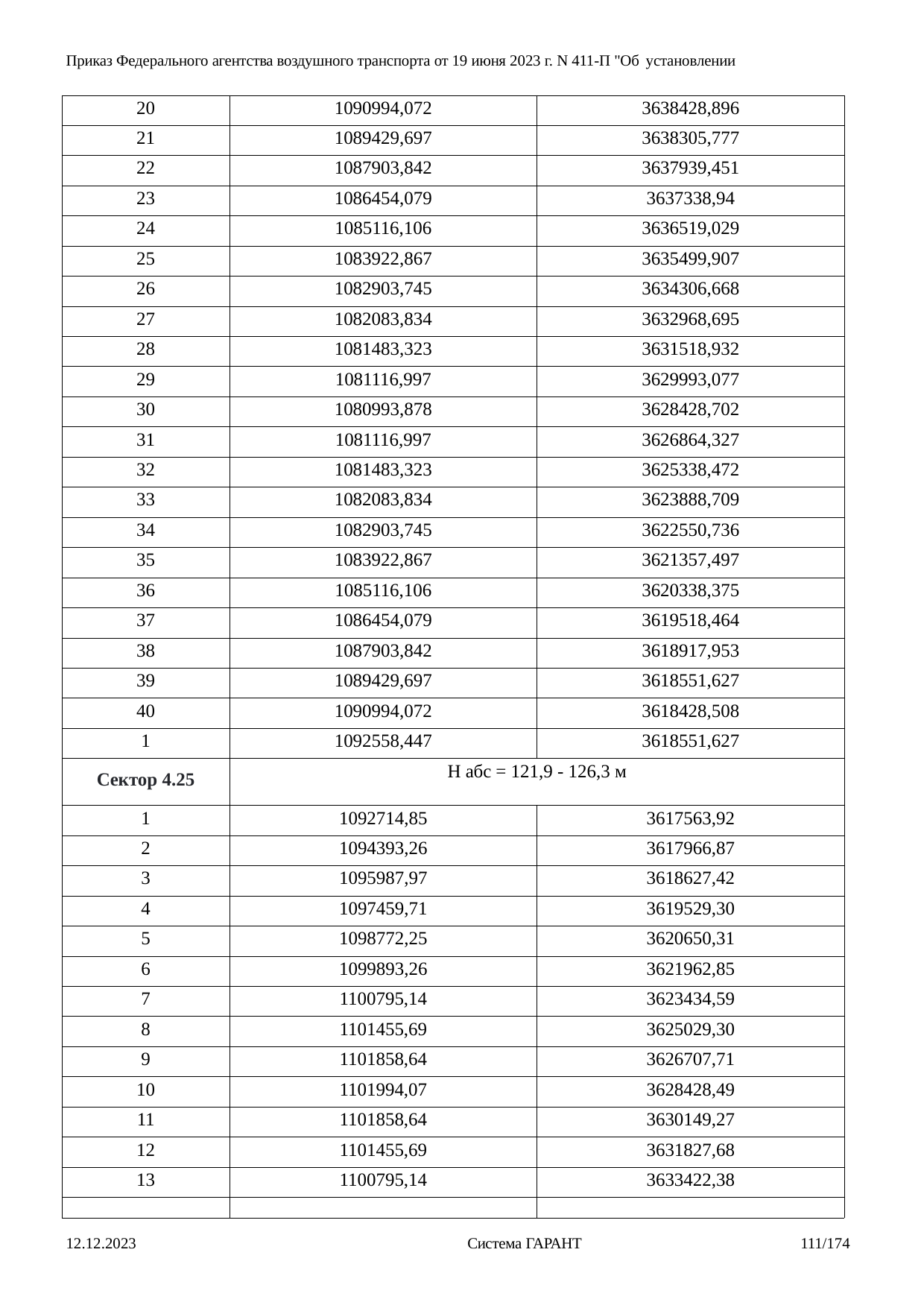

Приказ Федерального агентства воздушного транспорта от 19 июня 2023 г. N 411-П "Об установлении
| 20 | 1090994,072 | 3638428,896 |
| --- | --- | --- |
| 21 | 1089429,697 | 3638305,777 |
| 22 | 1087903,842 | 3637939,451 |
| 23 | 1086454,079 | 3637338,94 |
| 24 | 1085116,106 | 3636519,029 |
| 25 | 1083922,867 | 3635499,907 |
| 26 | 1082903,745 | 3634306,668 |
| 27 | 1082083,834 | 3632968,695 |
| 28 | 1081483,323 | 3631518,932 |
| 29 | 1081116,997 | 3629993,077 |
| 30 | 1080993,878 | 3628428,702 |
| 31 | 1081116,997 | 3626864,327 |
| 32 | 1081483,323 | 3625338,472 |
| 33 | 1082083,834 | 3623888,709 |
| 34 | 1082903,745 | 3622550,736 |
| 35 | 1083922,867 | 3621357,497 |
| 36 | 1085116,106 | 3620338,375 |
| 37 | 1086454,079 | 3619518,464 |
| 38 | 1087903,842 | 3618917,953 |
| 39 | 1089429,697 | 3618551,627 |
| 40 | 1090994,072 | 3618428,508 |
| 1 | 1092558,447 | 3618551,627 |
| Сектор 4.25 | Н абс = 121,9 - 126,3 м |  |
| 1 | 1092714,85 | 3617563,92 |
| 2 | 1094393,26 | 3617966,87 |
| 3 | 1095987,97 | 3618627,42 |
| 4 | 1097459,71 | 3619529,30 |
| 5 | 1098772,25 | 3620650,31 |
| 6 | 1099893,26 | 3621962,85 |
| 7 | 1100795,14 | 3623434,59 |
| 8 | 1101455,69 | 3625029,30 |
| 9 | 1101858,64 | 3626707,71 |
| 10 | 1101994,07 | 3628428,49 |
| 11 | 1101858,64 | 3630149,27 |
| 12 | 1101455,69 | 3631827,68 |
| 13 | 1100795,14 | 3633422,38 |
|  |  |  |
12.12.2023
Система ГАРАНТ
111/174